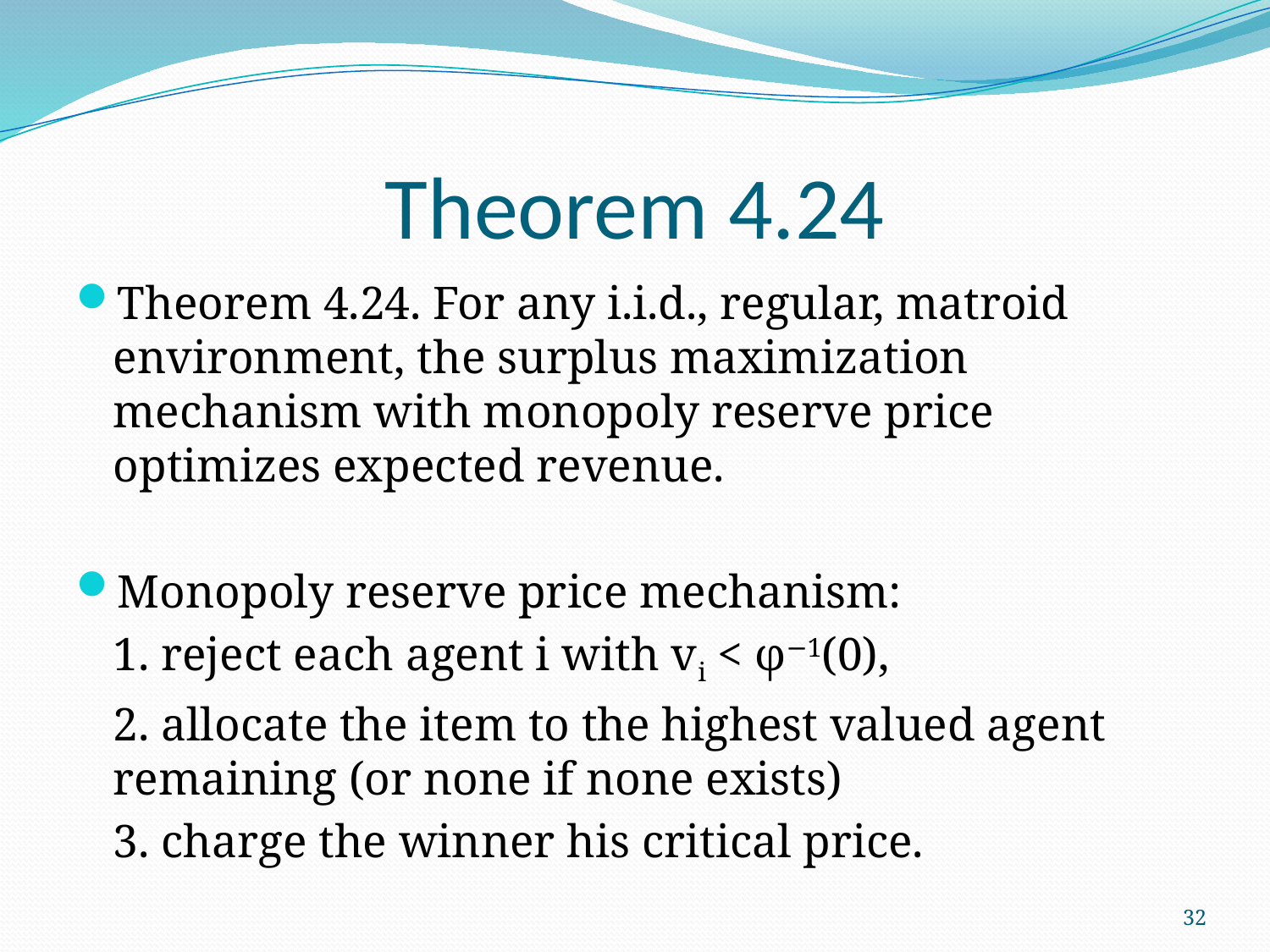

# Theorem 4.24
Theorem 4.24. For any i.i.d., regular, matroid environment, the surplus maximization mechanism with monopoly reserve price optimizes expected revenue.

Monopoly reserve price mechanism:
	1. reject each agent i with vi < φ−1(0),
	2. allocate the item to the highest valued agent remaining (or none if none exists)
	3. charge the winner his critical price.
32